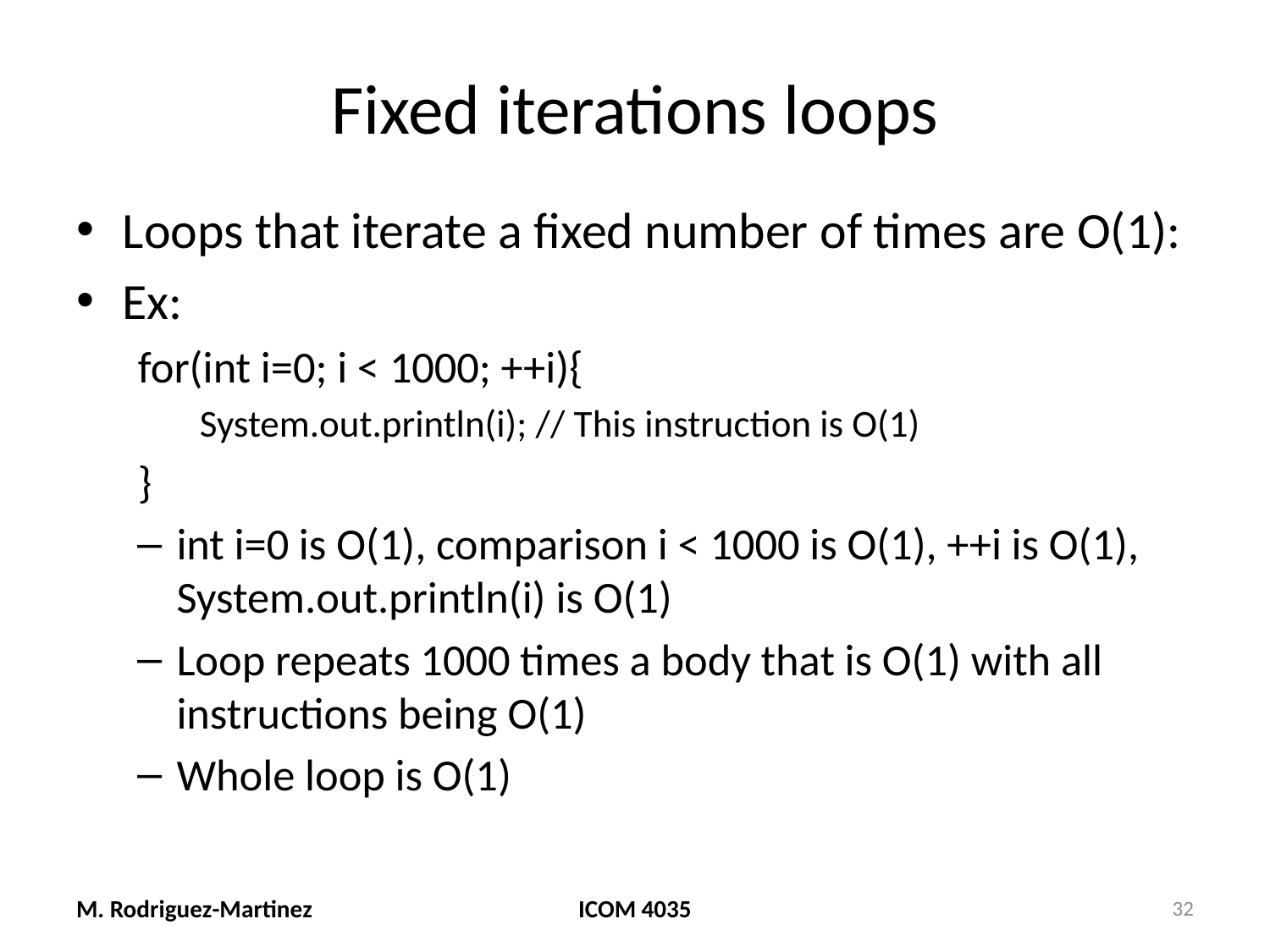

# Fixed iterations loops
Loops that iterate a fixed number of times are O(1):
Ex:
for(int i=0; i < 1000; ++i){
System.out.println(i); // This instruction is O(1)
}
int i=0 is O(1), comparison i < 1000 is O(1), ++i is O(1), System.out.println(i) is O(1)
Loop repeats 1000 times a body that is O(1) with all instructions being O(1)
Whole loop is O(1)
M. Rodriguez-Martinez
ICOM 4035
32